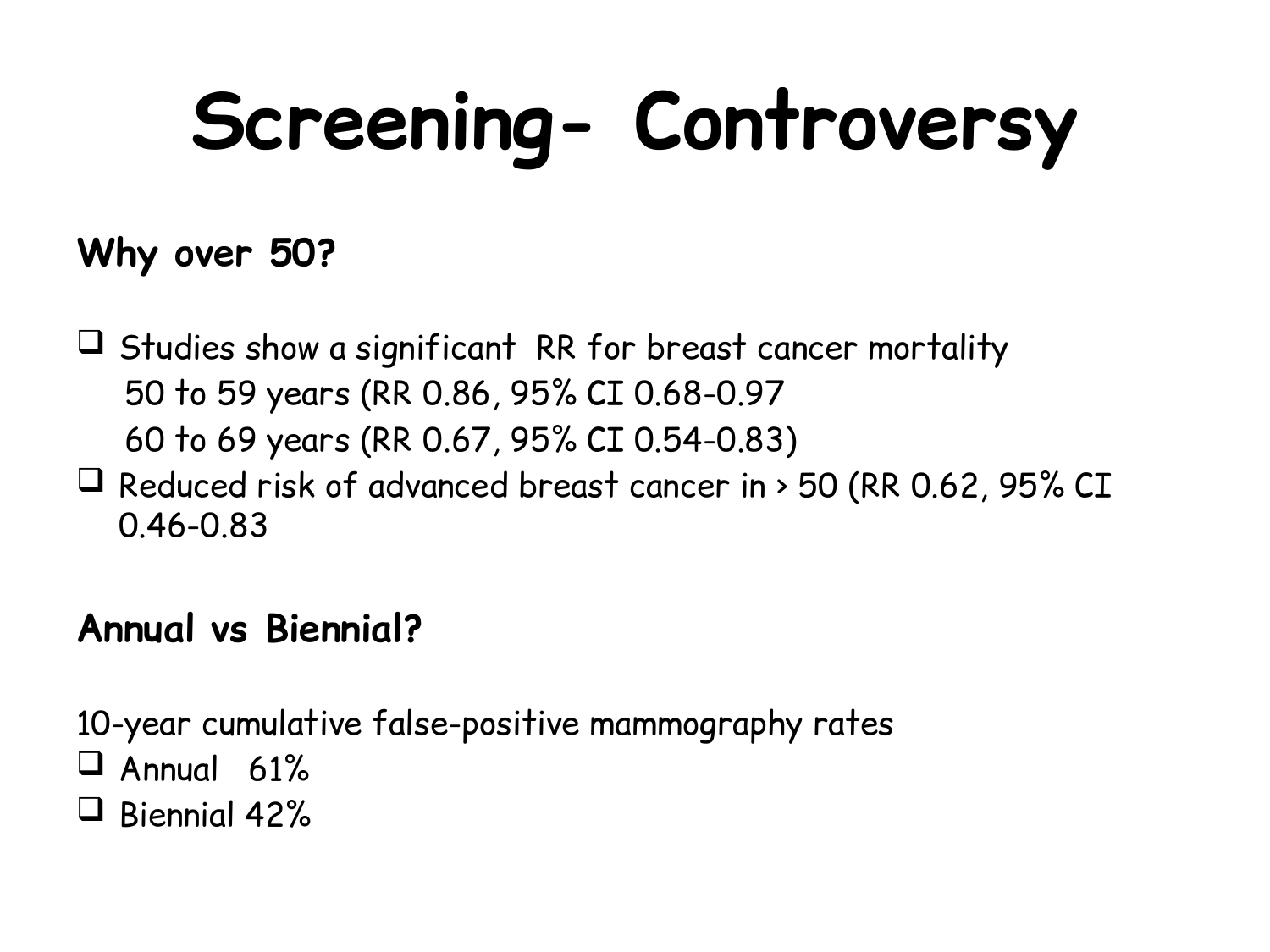

# Screening- Controversy
Why over 50?

Studies show a significant  RR for breast cancer mortality
     50 to 59 years (RR 0.86, 95% CI 0.68-0.97
     60 to 69 years (RR 0.67, 95% CI 0.54-0.83)
Reduced risk of advanced breast cancer in > 50 (RR 0.62, 95% CI 0.46-0.83

Annual vs Biennial?

10-year cumulative false-positive mammography rates
Annual   61%
Biennial 42%